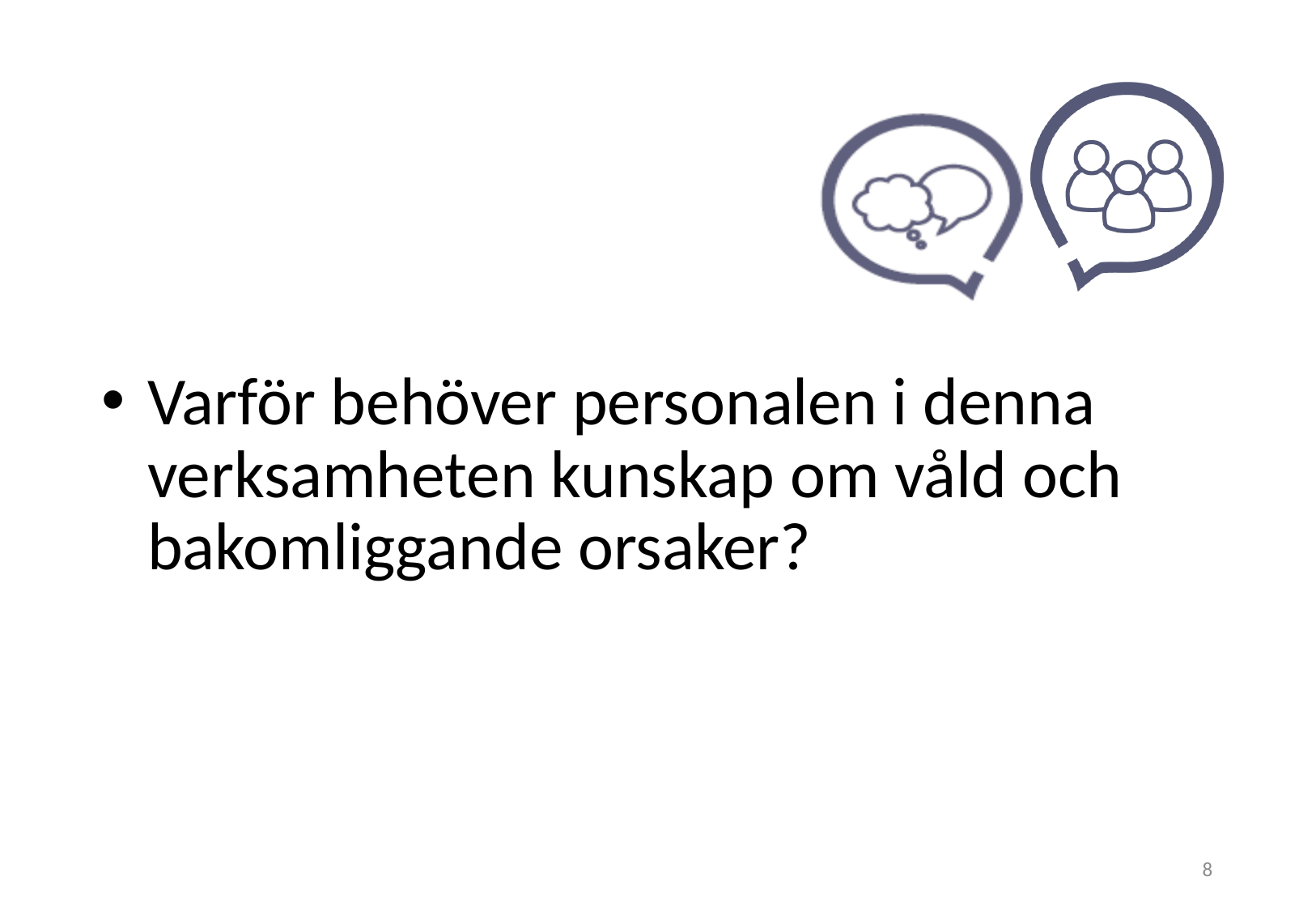

Varför behöver personalen i denna verksamheten kunskap om våld och bakomliggande orsaker?

8